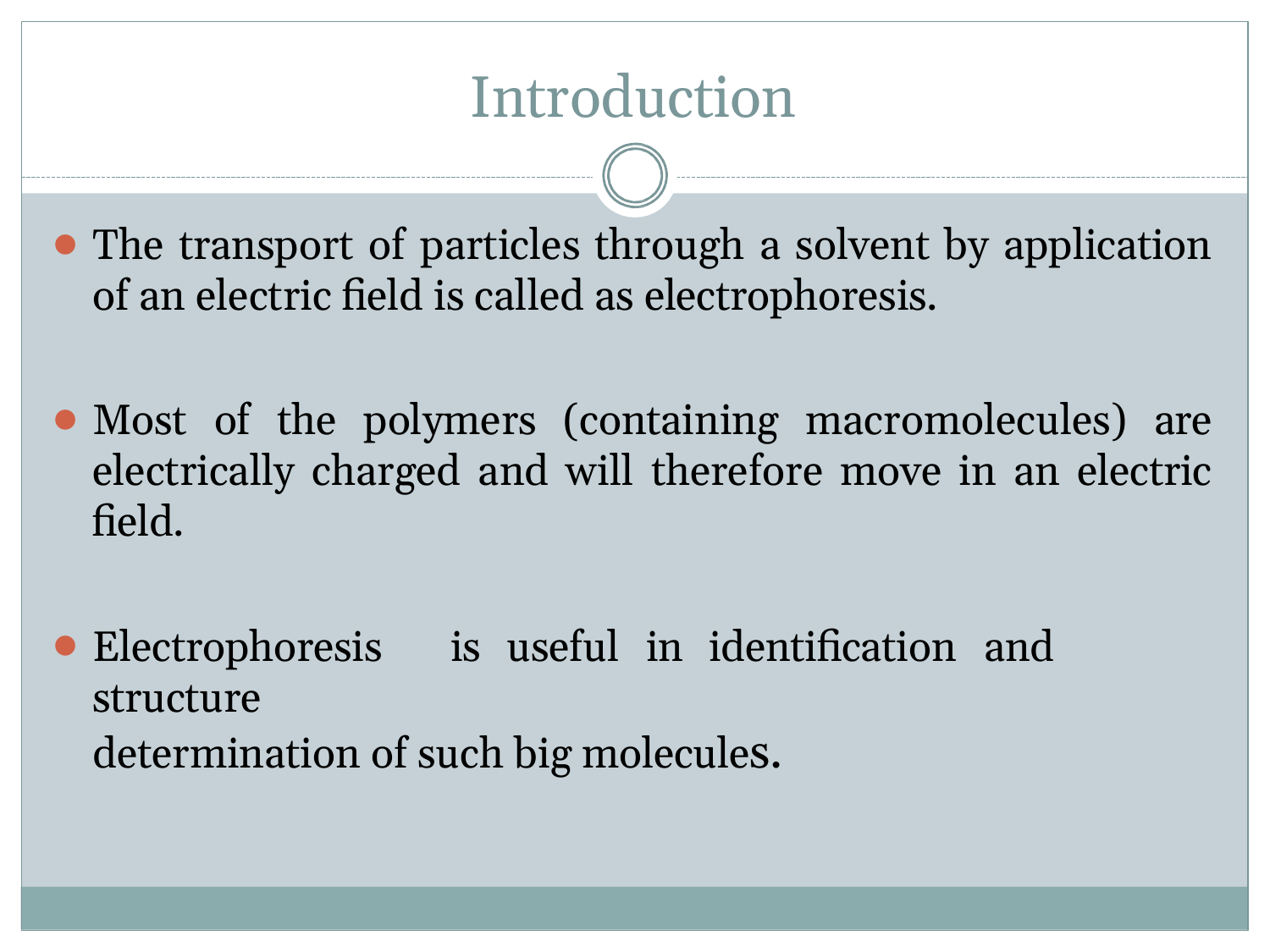

# Introduction
The transport of particles through a solvent by application of an electric field is called as electrophoresis.

Most  of  the  polymers  (containing  macromolecules)  are electrically charged and will therefore move in an electric field.

Electrophoresis	is	useful	in	identification	and	structure
determination of such big molecules.